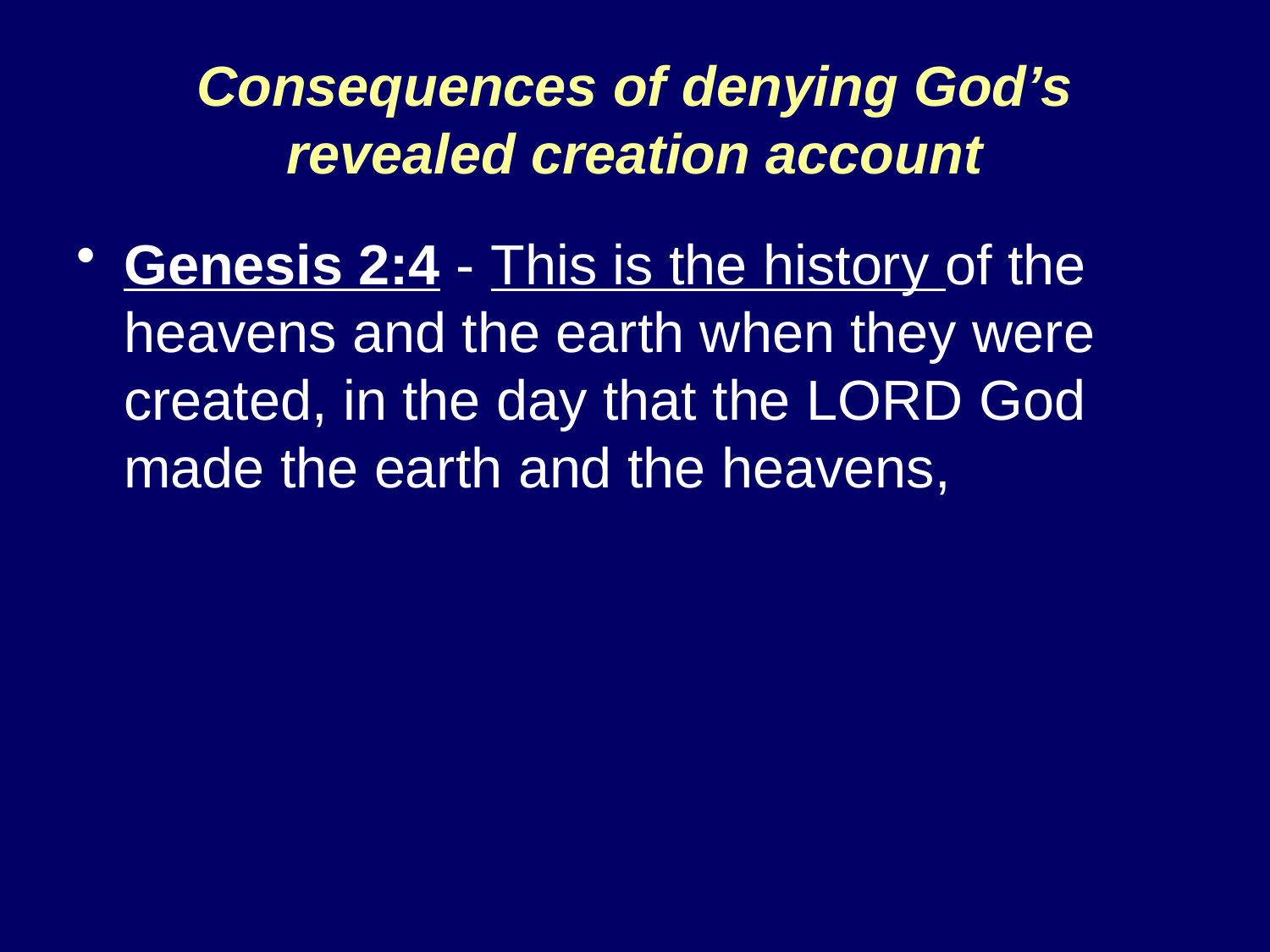

# Consequences of denying God’s revealed creation account
Genesis 2:4 - This is the history of the heavens and the earth when they were created, in the day that the LORD God made the earth and the heavens,